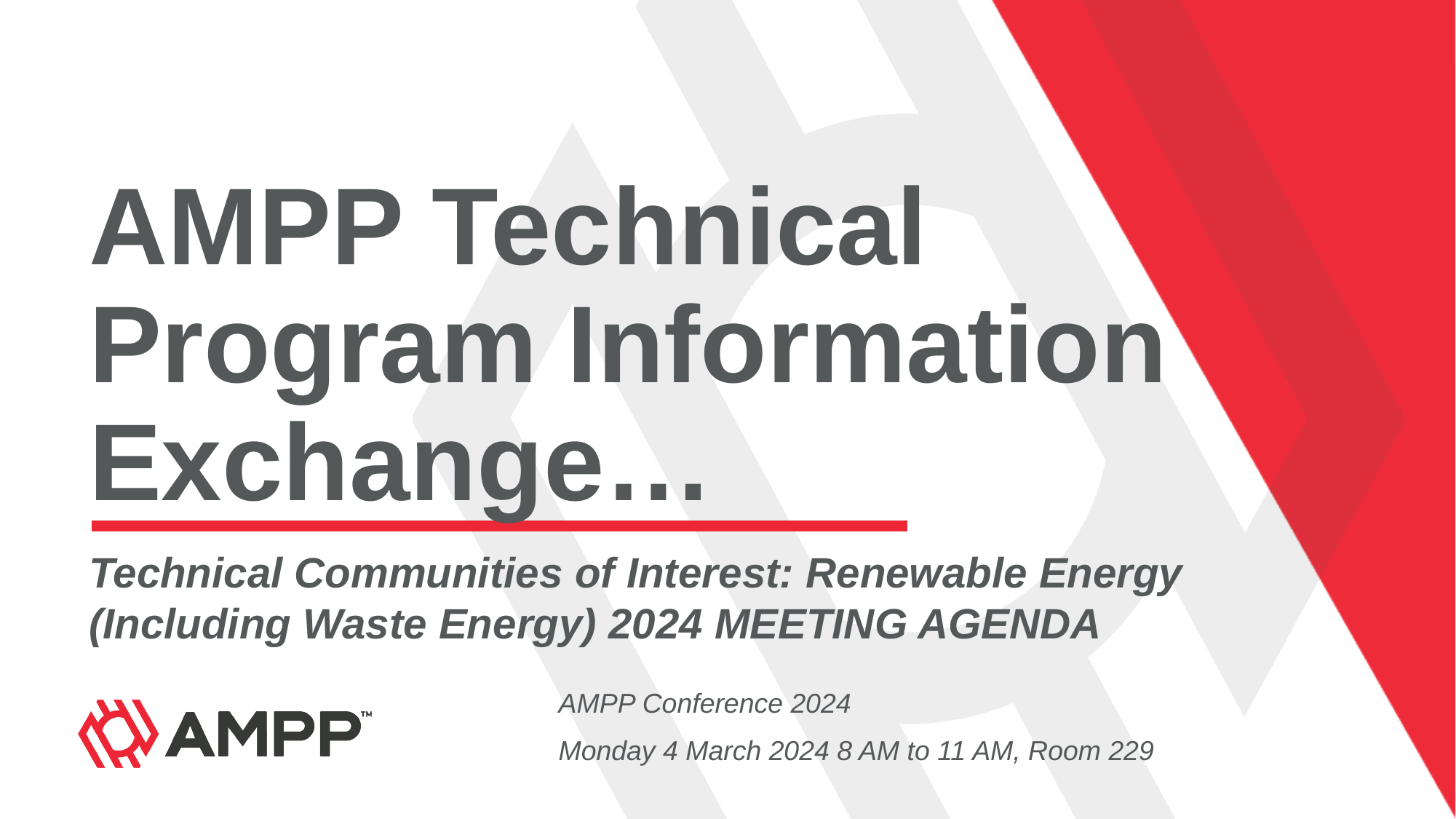

# AMPP Technical Program Information Exchange…
Technical Communities of Interest: Renewable Energy (Including Waste Energy) 2024 MEETING AGENDA
AMPP Conference 2024
Monday 4 March 2024 8 AM to 11 AM, Room 229